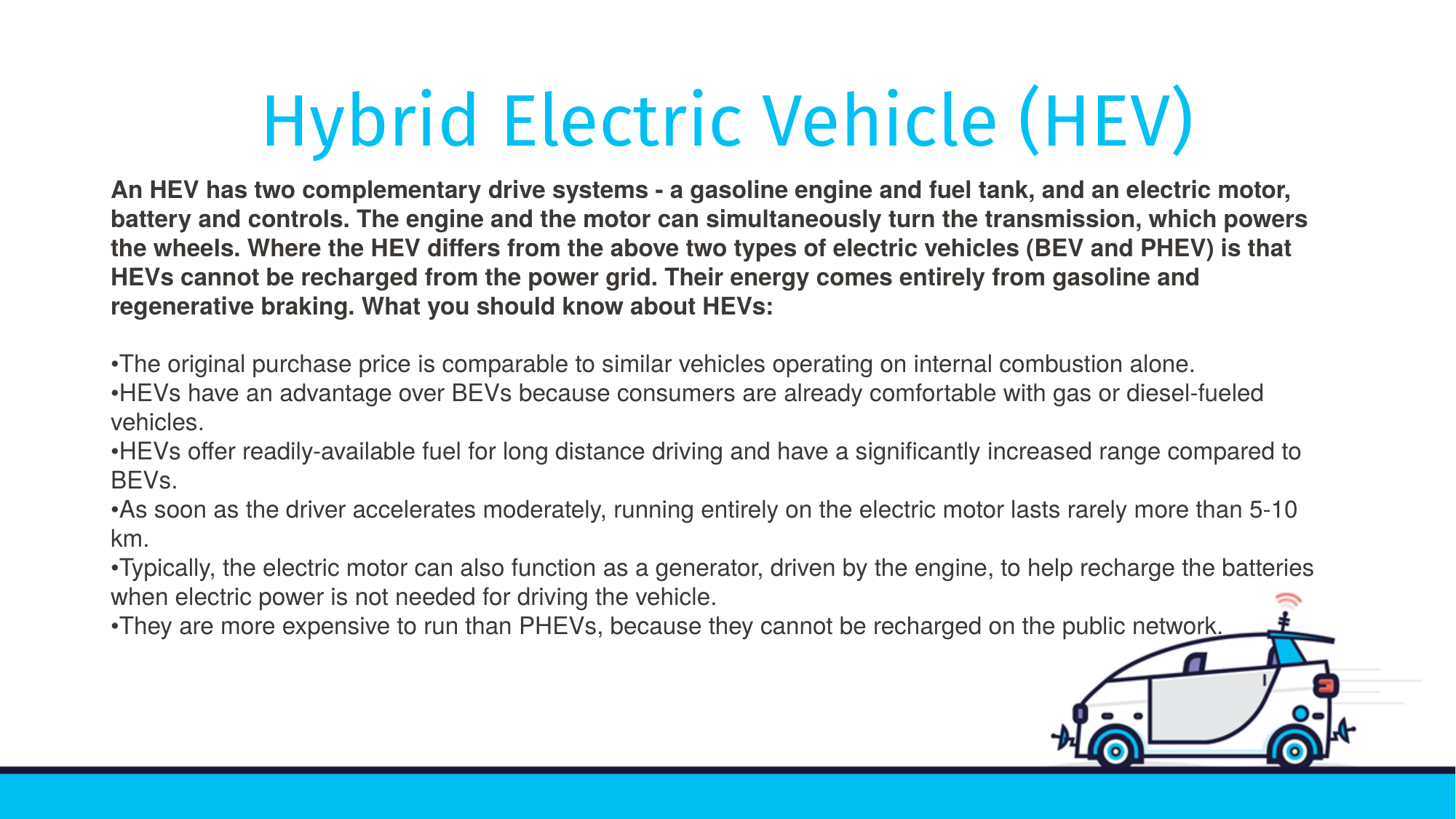

# Hybrid Electric Vehicle (HEV)
An HEV has two complementary drive systems - a gasoline engine and fuel tank, and an electric motor, battery and controls. The engine and the motor can simultaneously turn the transmission, which powers the wheels. Where the HEV differs from the above two types of electric vehicles (BEV and PHEV) is that HEVs cannot be recharged from the power grid. Their energy comes entirely from gasoline and regenerative braking. What you should know about HEVs:

•The original purchase price is comparable to similar vehicles operating on internal combustion alone.
•HEVs have an advantage over BEVs because consumers are already comfortable with gas or diesel-fueled vehicles.
•HEVs offer readily-available fuel for long distance driving and have a significantly increased range compared to BEVs.
•As soon as the driver accelerates moderately, running entirely on the electric motor lasts rarely more than 5-10 km.
•Typically, the electric motor can also function as a generator, driven by the engine, to help recharge the batteries when electric power is not needed for driving the vehicle.
•They are more expensive to run than PHEVs, because they cannot be recharged on the public network.